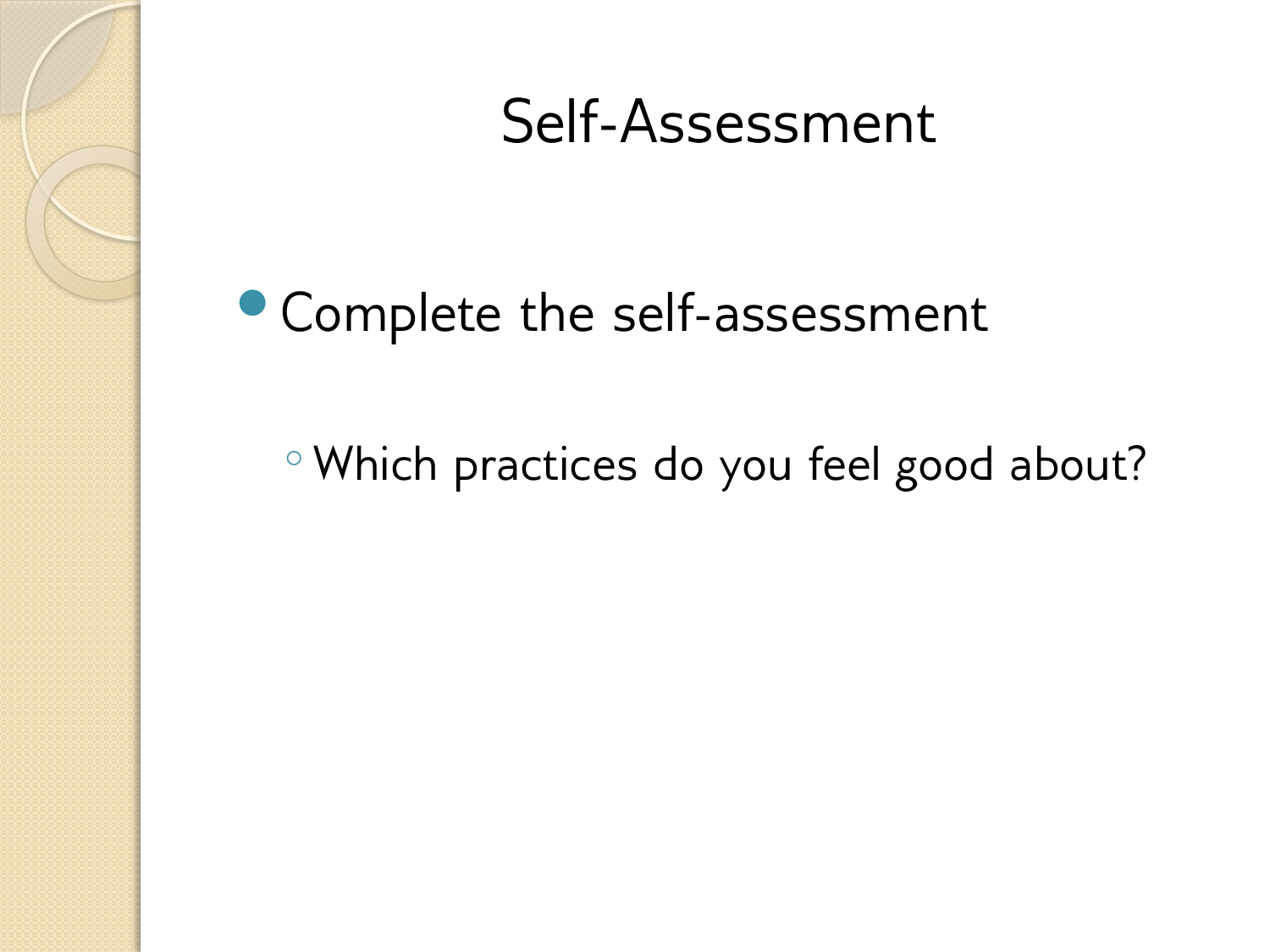

# Self-Assessment

Complete the self-assessment

Which practices do you feel good about?